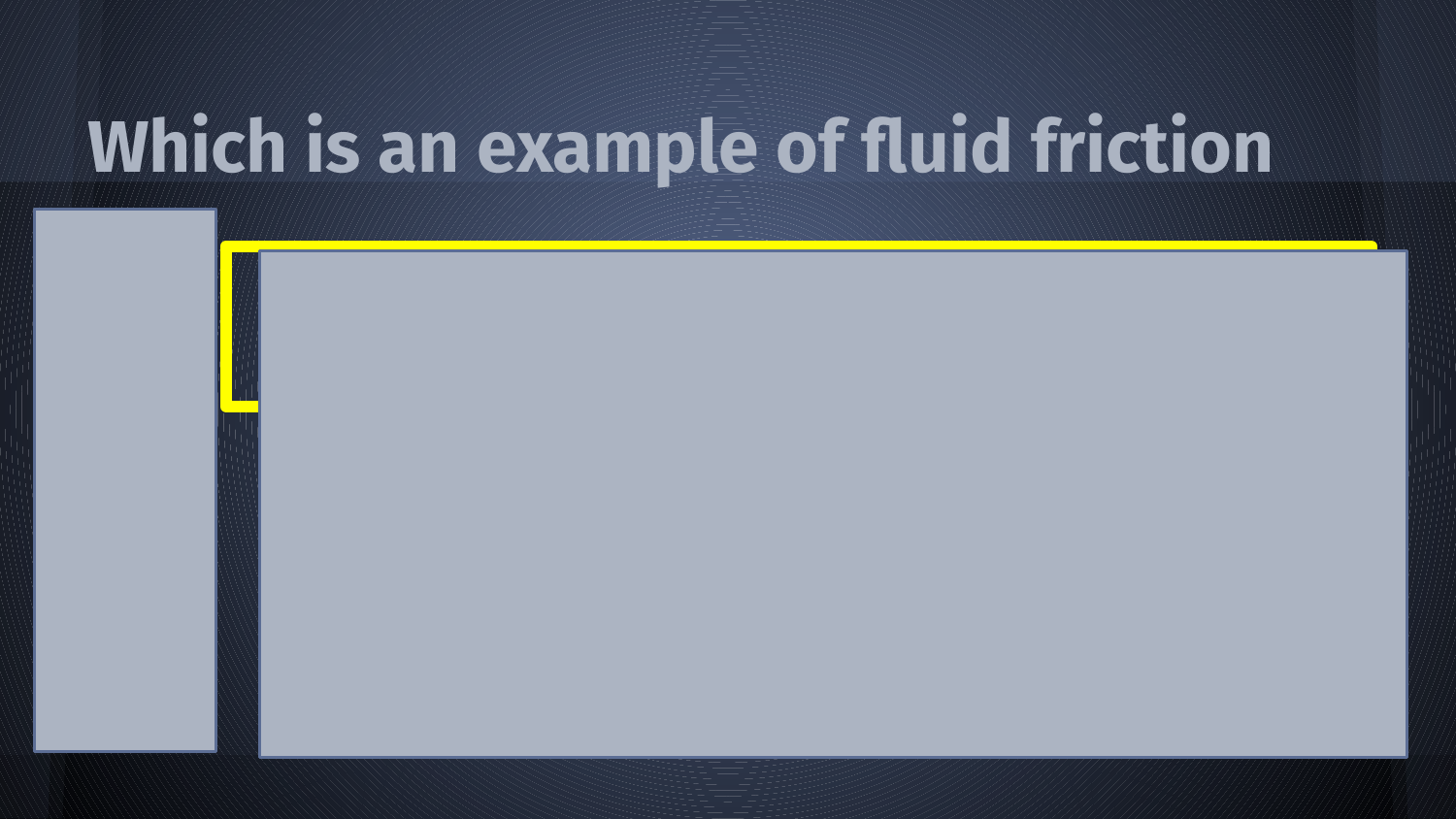

# Which is an example of fluid friction

Air resistance

Walking on the grass

Driving a car on the highway